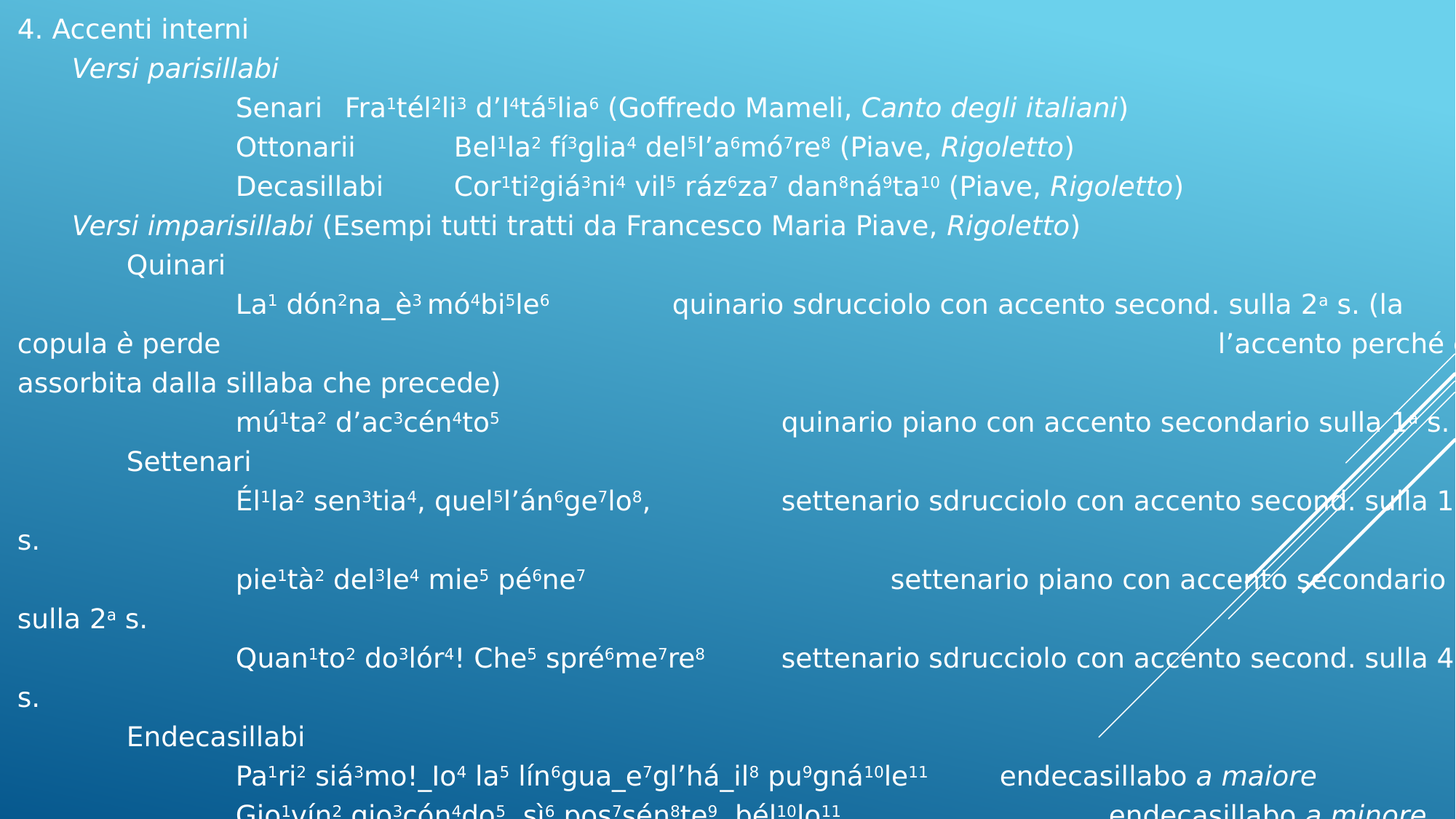

4. Accenti interni
Versi parisillabi
		Senari	Fra1tél2li3 d’I4tá5lia6 (Goffredo Mameli, Canto degli italiani)
		Ottonarii	Bel1la2 fí3glia4 del5l’a6mó7re8 (Piave, Rigoletto)
		Decasillabi 	Cor1ti2giá3ni4 vil5 ráz6za7 dan8ná9ta10 (Piave, Rigoletto)
Versi imparisillabi (Esempi tutti tratti da Francesco Maria Piave, Rigoletto)
	Quinari
		La1 dón2na_è3 mó4bi5le6		quinario sdrucciolo con accento second. sulla 2a s. (la copula è perde 										l’accento perché è assorbita dalla sillaba che precede)
		mú1ta2 d’ac3cén4to5			quinario piano con accento secondario sulla 1a s.
	Settenari
		Él1la2 sen3tia4, quel5l’án6ge7lo8, 		settenario sdrucciolo con accento second. sulla 1a s.
		pie1tà2 del3le4 mie5 pé6ne7			settenario piano con accento secondario sulla 2a s.
		Quan1to2 do3lór4! Che5 spré6me7re8	settenario sdrucciolo con accento second. sulla 4a s.
	Endecasillabi
		Pa1ri2 siá3mo!_Io4 la5 lín6gua_e7gl’há_il8 pu9gná10le11	endecasillabo a maiore
		Gio1vín2 gio3cón4do5, sì6 pos7sén8te9, bél10lo11			endecasillabo a minore (l’avverbio sì = 																	così perde l’accento come spesso accade 																ai monosillabi inseriti nei versi poetici)